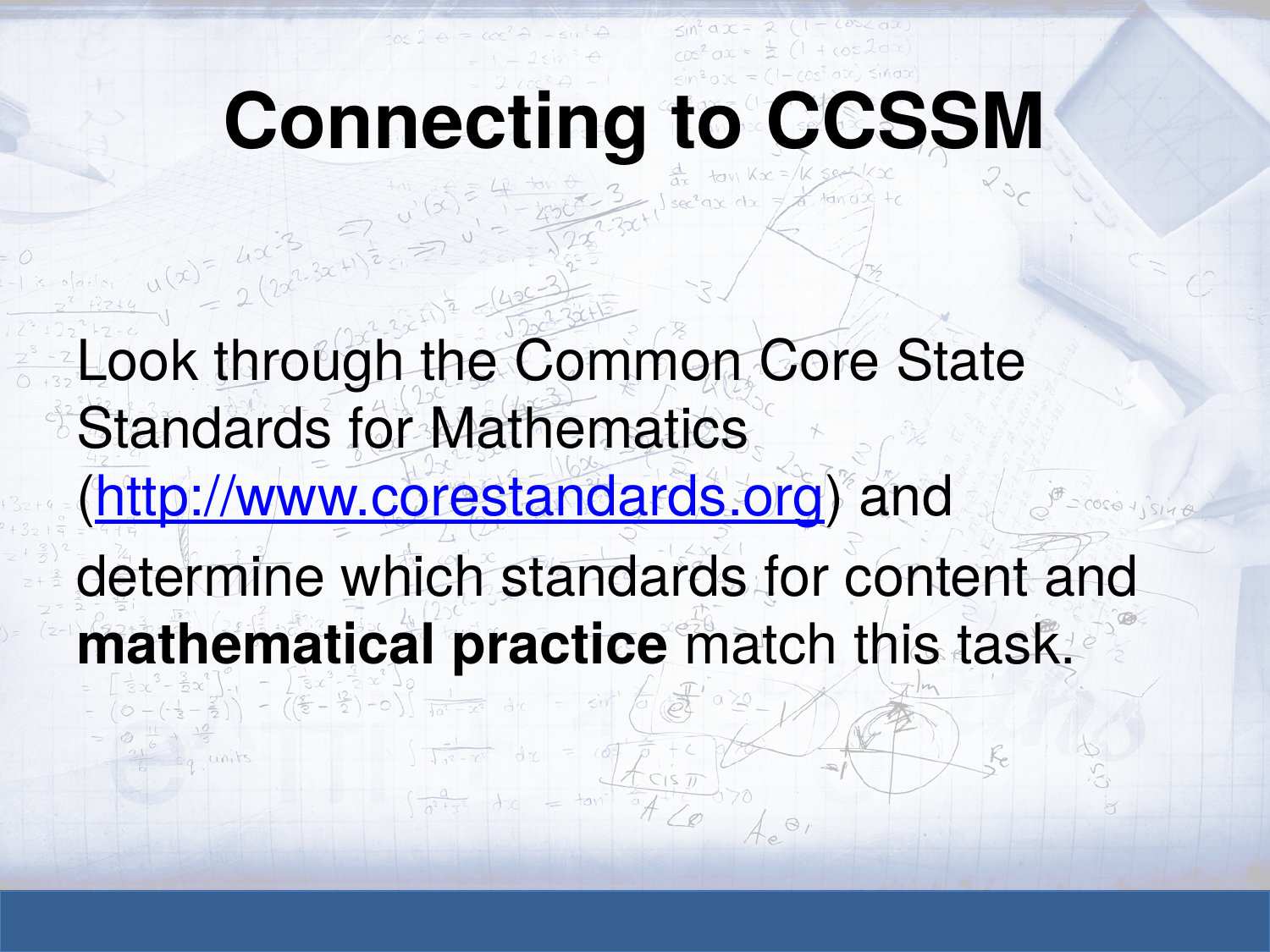

# Connecting to CCSSM
Look through the Common Core State Standards for Mathematics
(http://www.corestandards.org) and determine which standards for content and mathematical practice match this task.